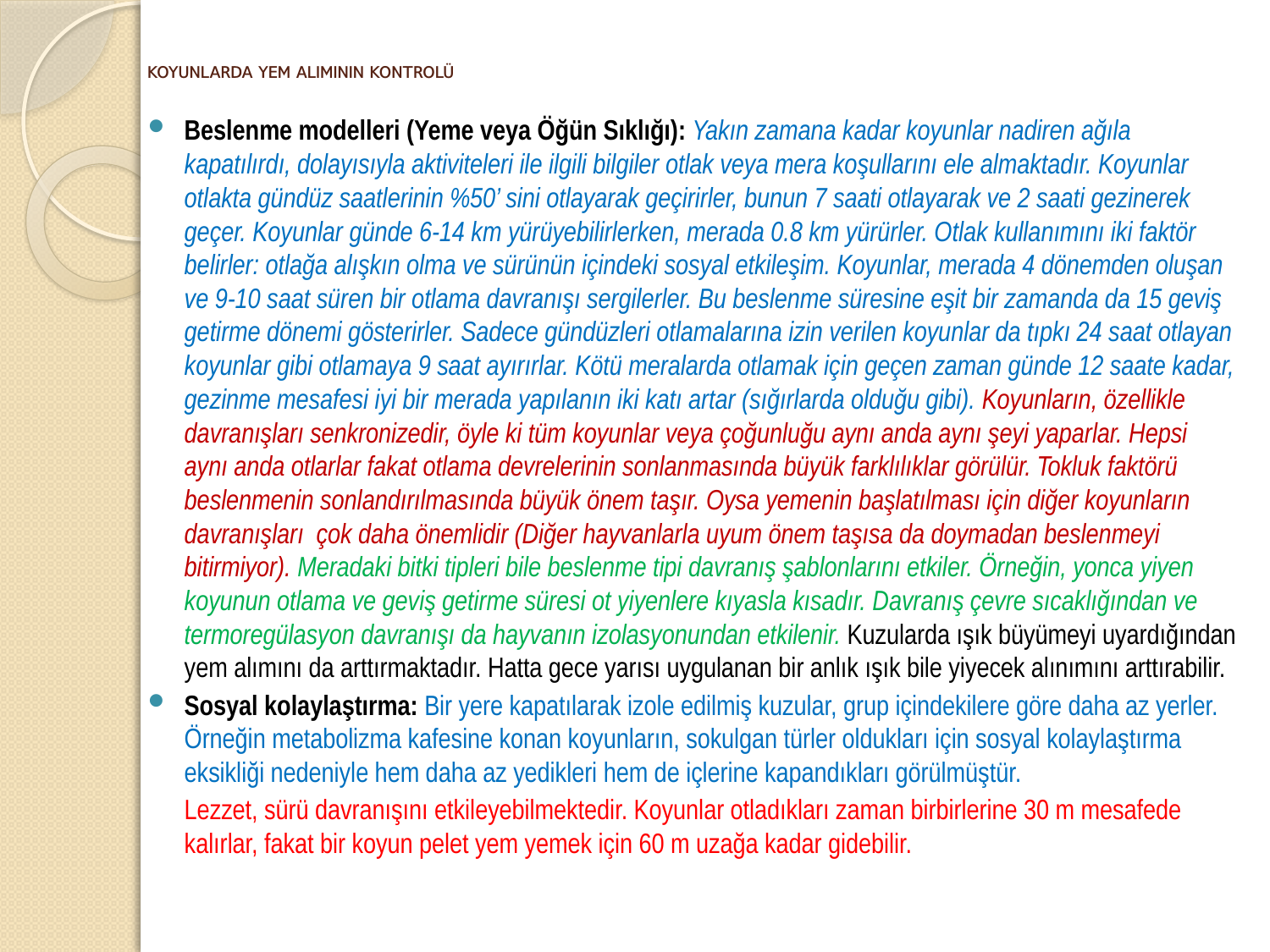

# KOYUNLARDA YEM ALIMININ KONTROLÜ
Beslenme modelleri (Yeme veya Öğün Sıklığı): Yakın zamana kadar koyunlar nadiren ağıla kapatılırdı, dolayısıyla aktiviteleri ile ilgili bilgiler otlak veya mera koşullarını ele almaktadır. Koyunlar otlakta gündüz saatlerinin %50’ sini otlayarak geçirirler, bunun 7 saati otlayarak ve 2 saati gezinerek geçer. Koyunlar günde 6-14 km yürüyebilirlerken, merada 0.8 km yürürler. Otlak kullanımını iki faktör belirler: otlağa alışkın olma ve sürünün içindeki sosyal etkileşim. Koyunlar, merada 4 dönemden oluşan ve 9-10 saat süren bir otlama davranışı sergilerler. Bu beslenme süresine eşit bir zamanda da 15 geviş getirme dönemi gösterirler. Sadece gündüzleri otlamalarına izin verilen koyunlar da tıpkı 24 saat otlayan koyunlar gibi otlamaya 9 saat ayırırlar. Kötü meralarda otlamak için geçen zaman günde 12 saate kadar, gezinme mesafesi iyi bir merada yapılanın iki katı artar (sığırlarda olduğu gibi). Koyunların, özellikle davranışları senkronizedir, öyle ki tüm koyunlar veya çoğunluğu aynı anda aynı şeyi yaparlar. Hepsi aynı anda otlarlar fakat otlama devrelerinin sonlanmasında büyük farklılıklar görülür. Tokluk faktörü beslenmenin sonlandırılmasında büyük önem taşır. Oysa yemenin başlatılması için diğer koyunların davranışları  çok daha önemlidir (Diğer hayvanlarla uyum önem taşısa da doymadan beslenmeyi bitirmiyor). Meradaki bitki tipleri bile beslenme tipi davranış şablonlarını etkiler. Örneğin, yonca yiyen koyunun otlama ve geviş getirme süresi ot yiyenlere kıyasla kısadır. Davranış çevre sıcaklığından ve termoregülasyon davranışı da hayvanın izolasyonundan etkilenir. Kuzularda ışık büyümeyi uyardığından yem alımını da arttırmaktadır. Hatta gece yarısı uygulanan bir anlık ışık bile yiyecek alınımını arttırabilir.
Sosyal kolaylaştırma: Bir yere kapatılarak izole edilmiş kuzular, grup içindekilere göre daha az yerler. Örneğin metabolizma kafesine konan koyunların, sokulgan türler oldukları için sosyal kolaylaştırma eksikliği nedeniyle hem daha az yedikleri hem de içlerine kapandıkları görülmüştür.
	Lezzet, sürü davranışını etkileyebilmektedir. Koyunlar otladıkları zaman birbirlerine 30 m mesafede kalırlar, fakat bir koyun pelet yem yemek için 60 m uzağa kadar gidebilir.